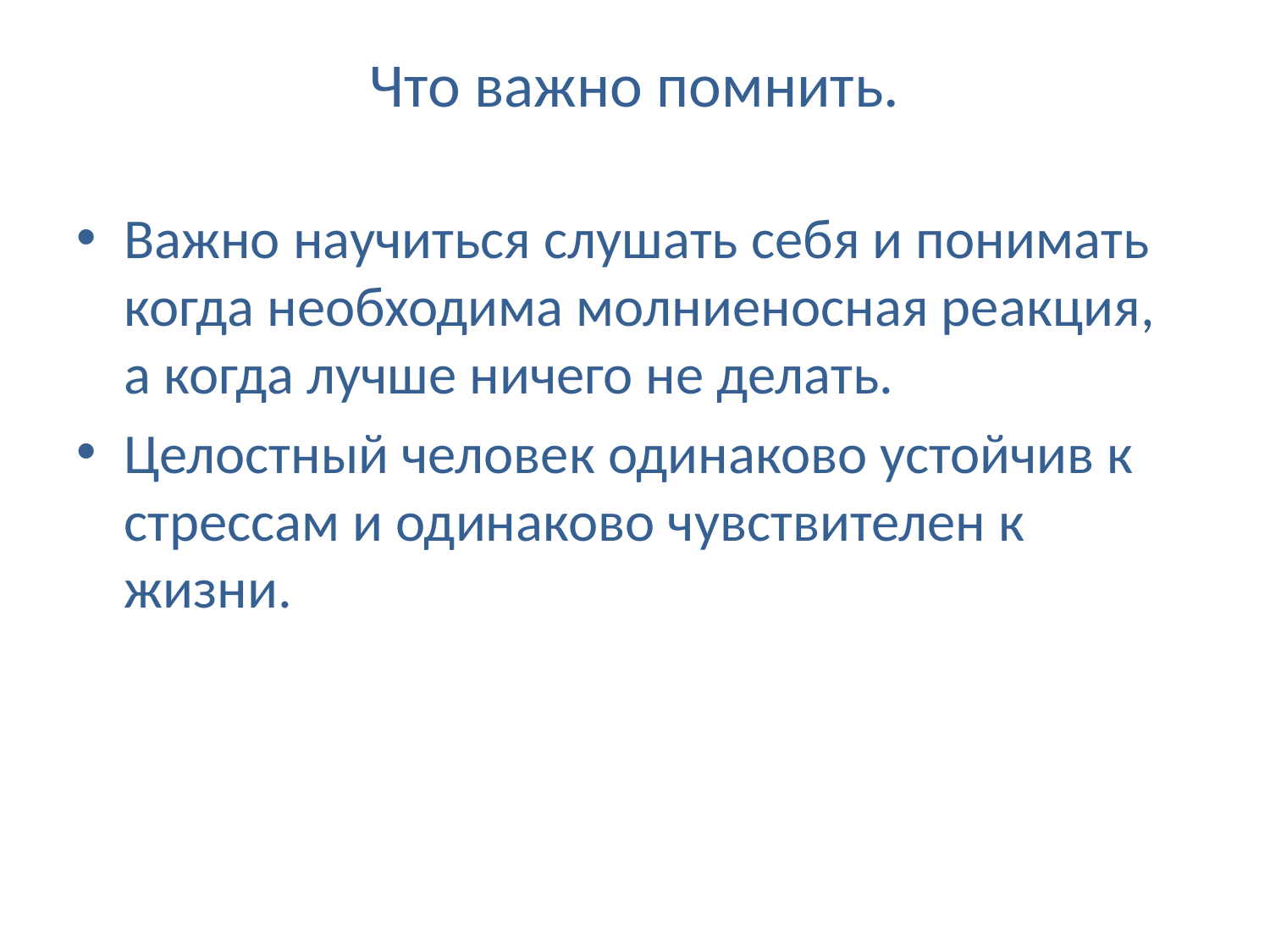

# Что важно помнить.
Важно научиться слушать себя и понимать когда необходима молниеносная реакция, а когда лучше ничего не делать.
Целостный человек одинаково устойчив к стрессам и одинаково чувствителен к жизни.